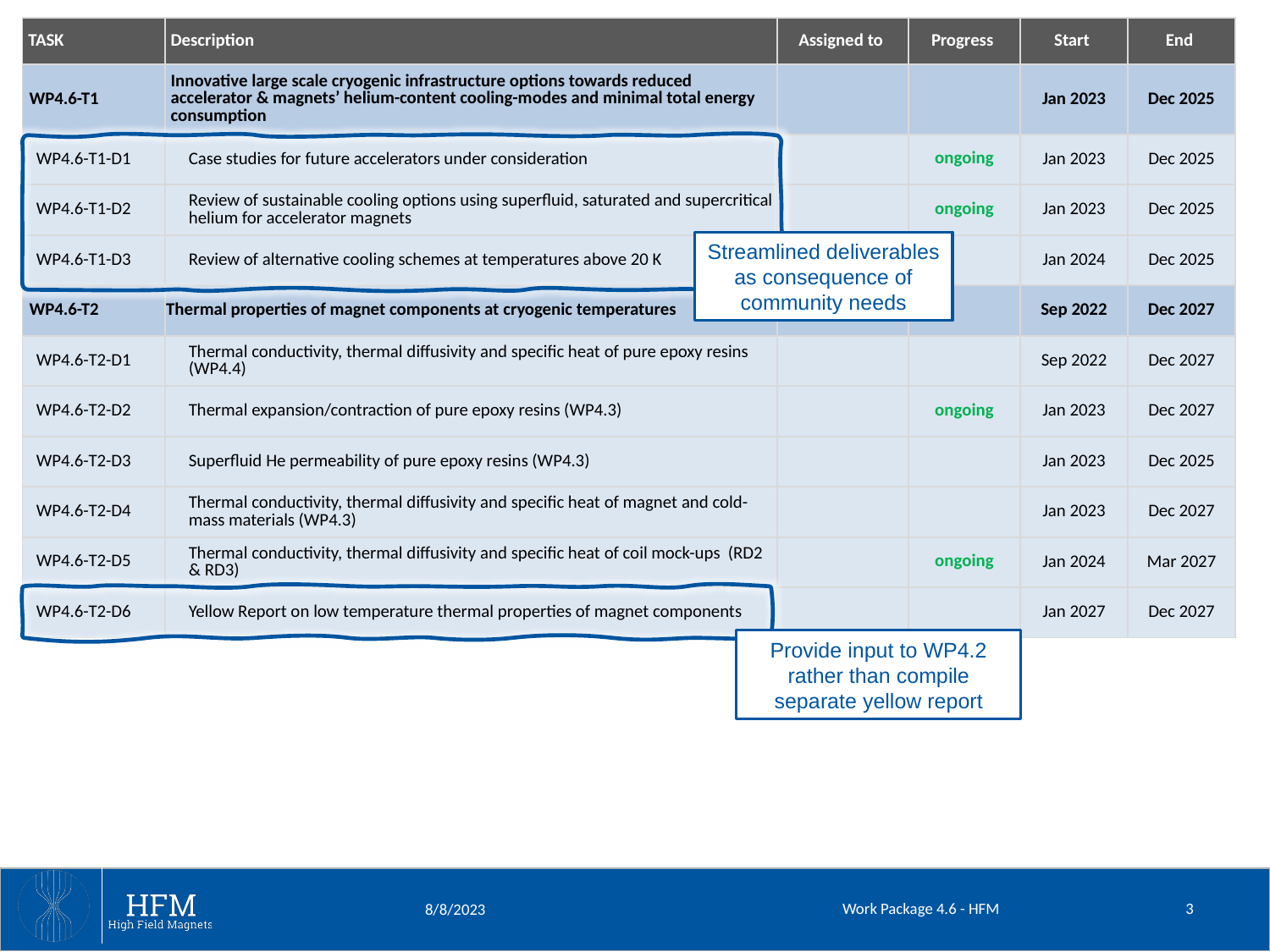

| TASK | Description | Assigned to | Progress | Start | End |
| --- | --- | --- | --- | --- | --- |
| WP4.6-T1 | Innovative large scale cryogenic infrastructure options towards reduced accelerator & magnets’ helium-content cooling-modes and minimal total energy consumption |  |  | Jan 2023 | Dec 2025 |
| WP4.6-T1-D1 | Case studies for future accelerators under consideration |  | ongoing | Jan 2023 | Dec 2025 |
| WP4.6-T1-D2 | Review of sustainable cooling options using superfluid, saturated and supercritical helium for accelerator magnets |  | ongoing | Jan 2023 | Dec 2025 |
| WP4.6-T1-D3 | Review of alternative cooling schemes at temperatures above 20 K |  |  | Jan 2024 | Dec 2025 |
| WP4.6-T2 | Thermal properties of magnet components at cryogenic temperatures |  |  | Sep 2022 | Dec 2027 |
| WP4.6-T2-D1 | Thermal conductivity, thermal diffusivity and specific heat of pure epoxy resins (WP4.4) |  |  | Sep 2022 | Dec 2027 |
| WP4.6-T2-D2 | Thermal expansion/contraction of pure epoxy resins (WP4.3) |  | ongoing | Jan 2023 | Dec 2027 |
| WP4.6-T2-D3 | Superfluid He permeability of pure epoxy resins (WP4.3) |  |  | Jan 2023 | Dec 2025 |
| WP4.6-T2-D4 | Thermal conductivity, thermal diffusivity and specific heat of magnet and cold-mass materials (WP4.3) |  |  | Jan 2023 | Dec 2027 |
| WP4.6-T2-D5 | Thermal conductivity, thermal diffusivity and specific heat of coil mock-ups (RD2 & RD3) |  | ongoing | Jan 2024 | Mar 2027 |
| WP4.6-T2-D6 | Yellow Report on low temperature thermal properties of magnet components |  |  | Jan 2027 | Dec 2027 |

Streamlined deliverables as consequence of community needs

Provide input to WP4.2 rather than compile separate yellow report
Work Package 4.6 - HFM
3
8/8/2023